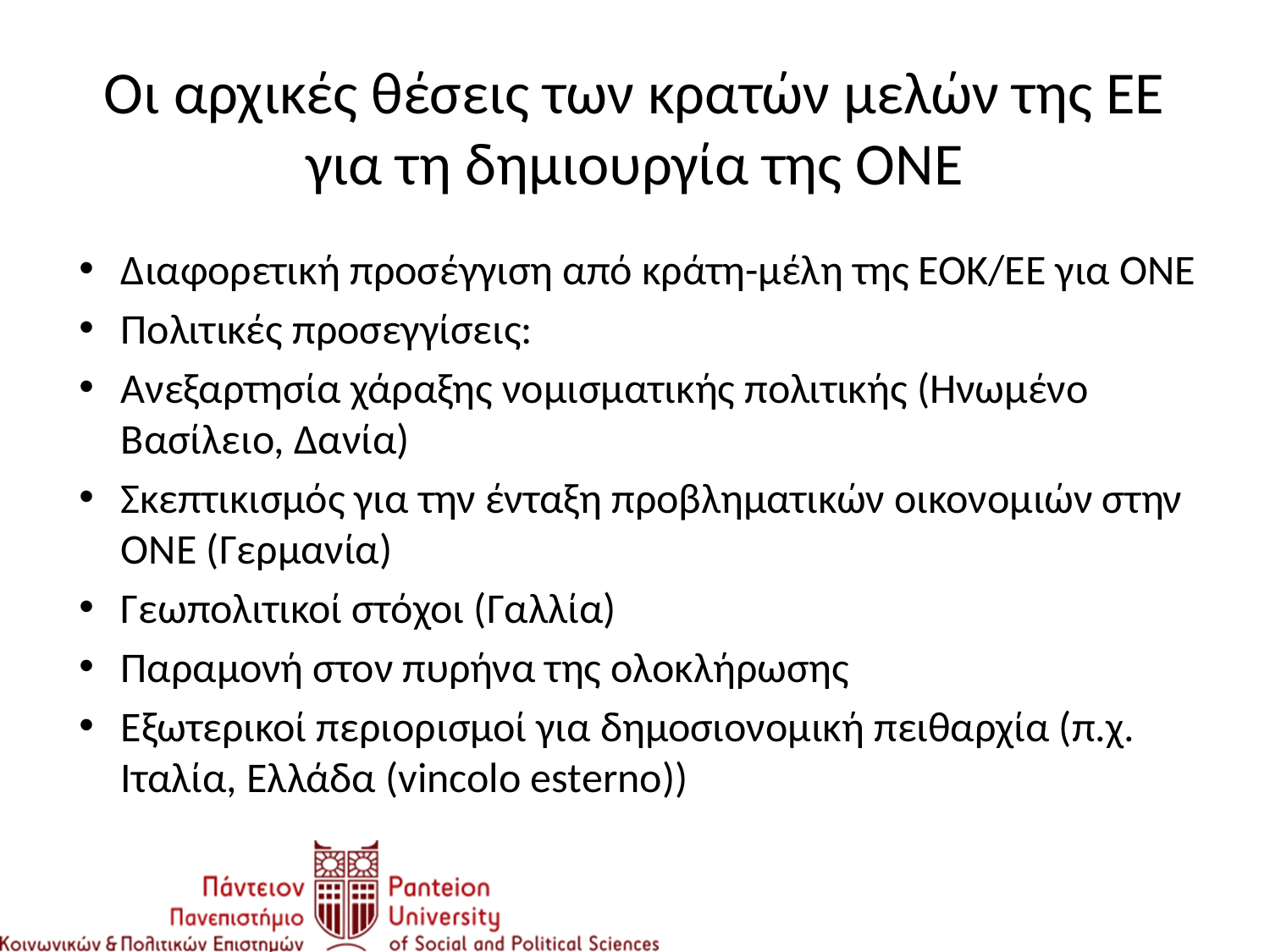

# Οι αρχικές θέσεις των κρατών μελών της ΕΕ για τη δημιουργία της ΟΝΕ
Διαφορετική προσέγγιση από κράτη-μέλη της ΕΟΚ/ΕΕ για ΟΝΕ
Πολιτικές προσεγγίσεις:
Ανεξαρτησία χάραξης νομισματικής πολιτικής (Ηνωμένο Βασίλειο, Δανία)
Σκεπτικισμός για την ένταξη προβληματικών οικονομιών στην ΟΝΕ (Γερμανία)
Γεωπολιτικοί στόχοι (Γαλλία)
Παραμονή στον πυρήνα της ολοκλήρωσης
Εξωτερικοί περιορισμοί για δημοσιονομική πειθαρχία (π.χ. Ιταλία, Ελλάδα (vincolo esterno))